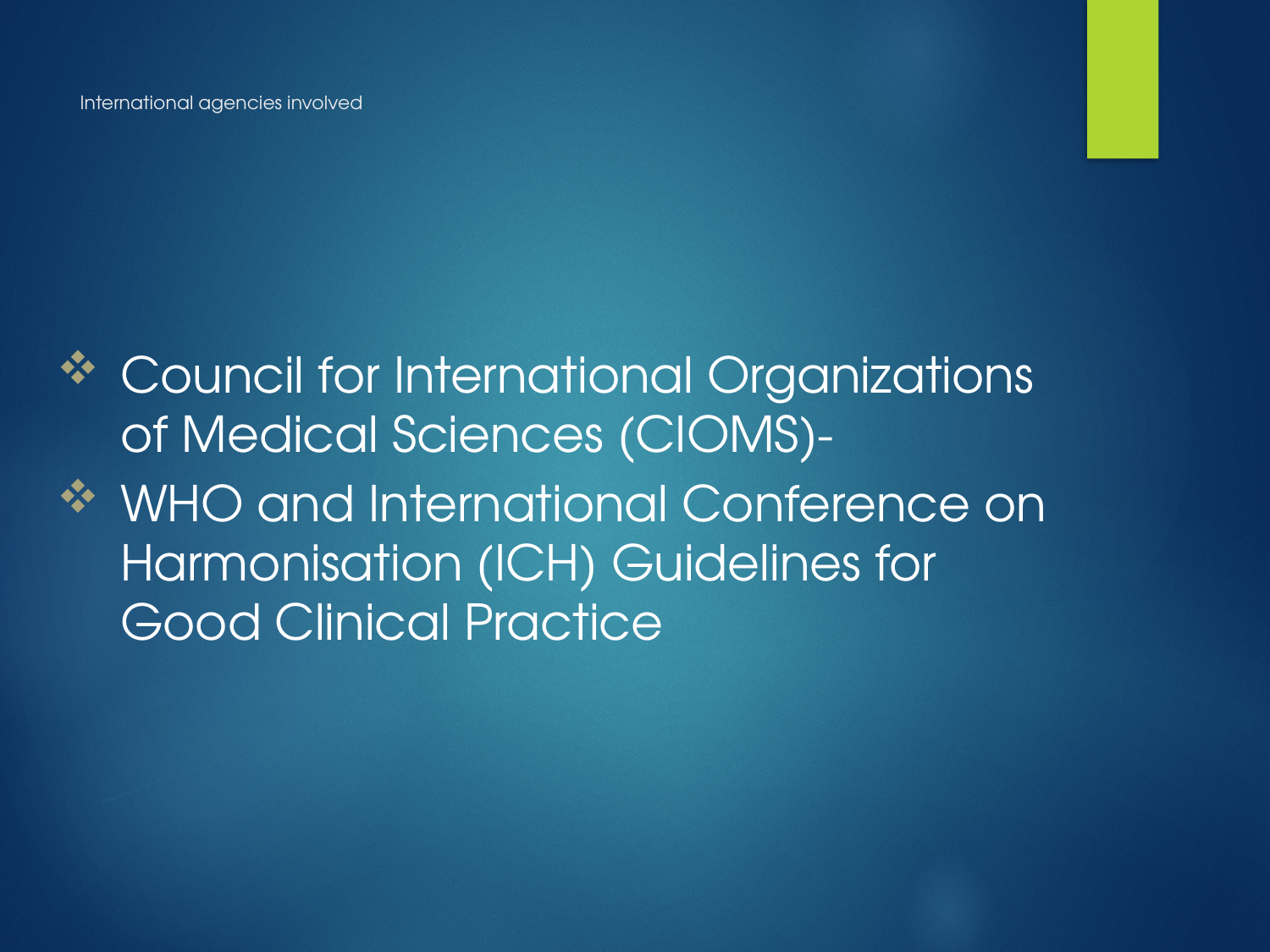

# International agencies involved

Council for International Organizations of Medical Sciences (CIOMS)-
WHO and International Conference on Harmonisation (ICH) Guidelines for Good Clinical Practice